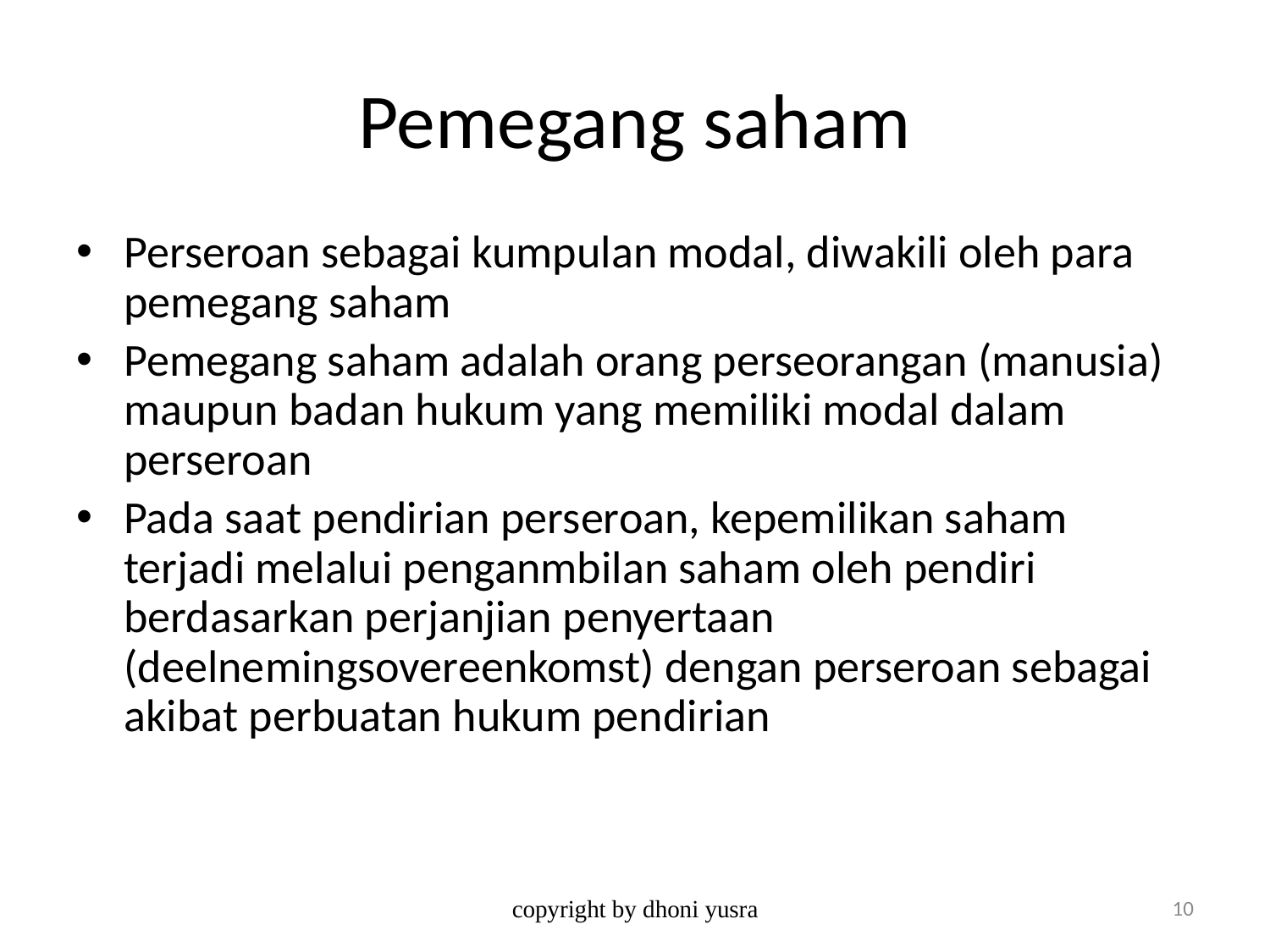

# Pemegang saham
Perseroan sebagai kumpulan modal, diwakili oleh para pemegang saham
Pemegang saham adalah orang perseorangan (manusia) maupun badan hukum yang memiliki modal dalam perseroan
Pada saat pendirian perseroan, kepemilikan saham terjadi melalui penganmbilan saham oleh pendiri berdasarkan perjanjian penyertaan (deelnemingsovereenkomst) dengan perseroan sebagai akibat perbuatan hukum pendirian
copyright by dhoni yusra
10